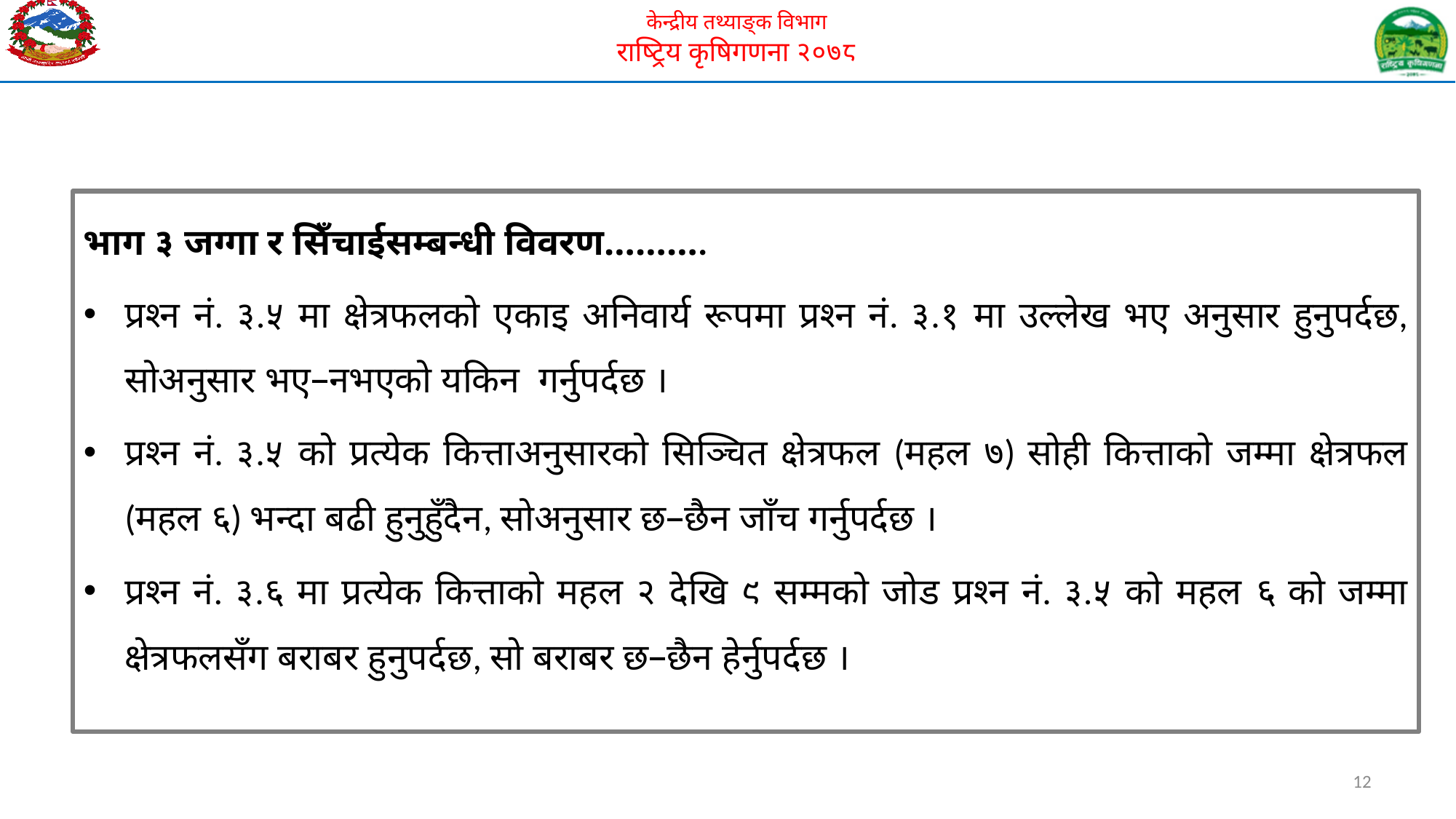

भाग ३ जग्गा र सिँचाईसम्बन्धी विवरण……….
प्रश्न नं. ३.५ मा क्षेत्रफलको एकाइ अनिवार्य रूपमा प्रश्न नं. ३.१ मा उल्लेख भए अनुसार हुनुपर्दछ, सोअनुसार भए–नभएको यकिन  गर्नुपर्दछ ।
प्रश्न नं. ३.५ को प्रत्येक कित्ताअनुसारको सिञ्चित क्षेत्रफल (महल ७) सोही कित्ताको जम्मा क्षेत्रफल (महल ६) भन्दा बढी हुनुहुँदैन, सोअनुसार छ–छैन जाँच गर्नुपर्दछ ।
प्रश्न नं. ३.६ मा प्रत्येक कित्ताको महल २ देखि ९ सम्मको जोड प्रश्न नं. ३.५ को महल ६ को जम्मा क्षेत्रफलसँग बराबर हुनुपर्दछ, सो बराबर छ–छैन हेर्नुपर्दछ ।

12